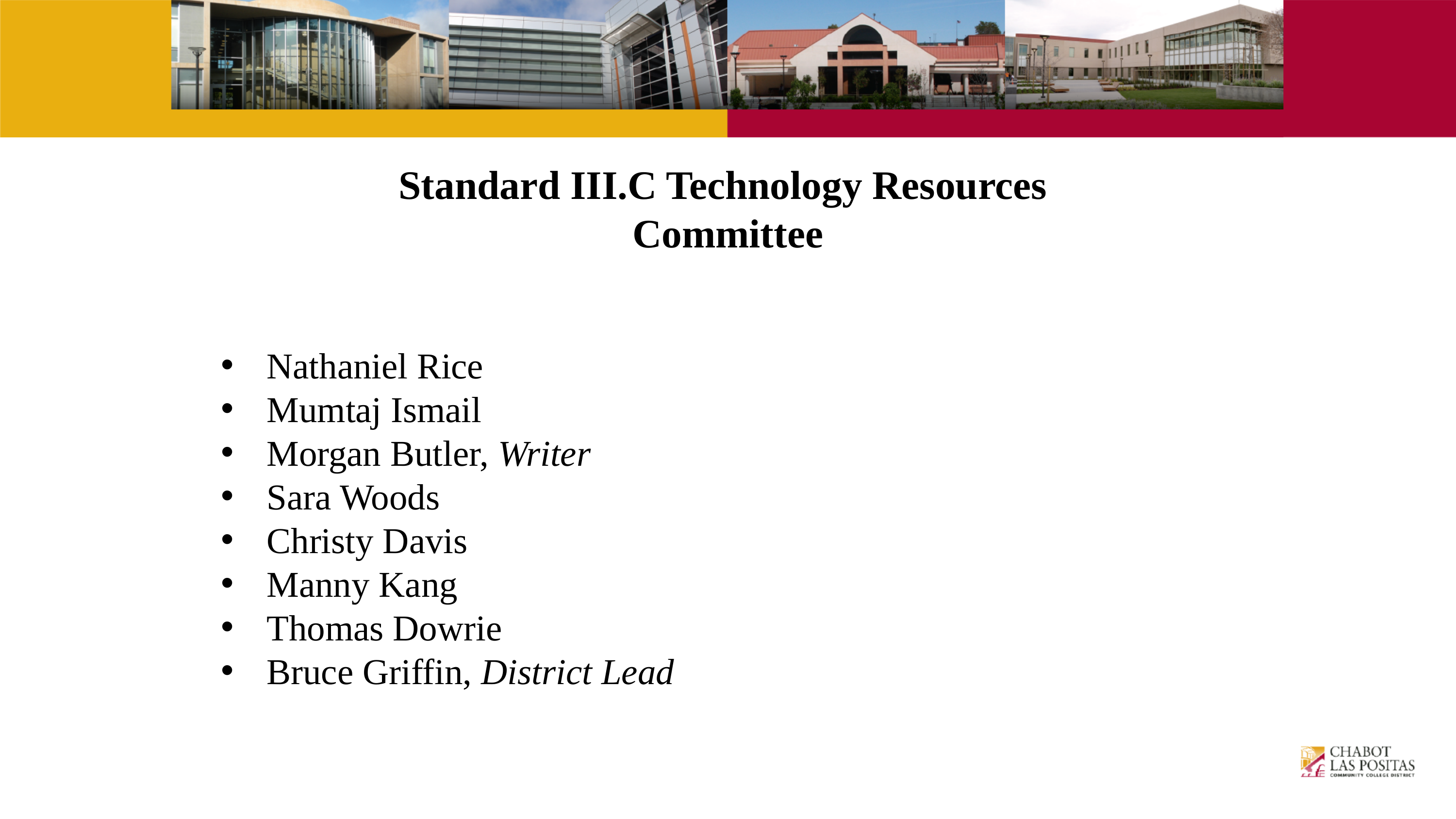

# Standard III.C Technology Resources Committee

Nathaniel Rice
Mumtaj Ismail
Morgan Butler, Writer
Sara Woods
Christy Davis
Manny Kang
Thomas Dowrie
Bruce Griffin, District Lead